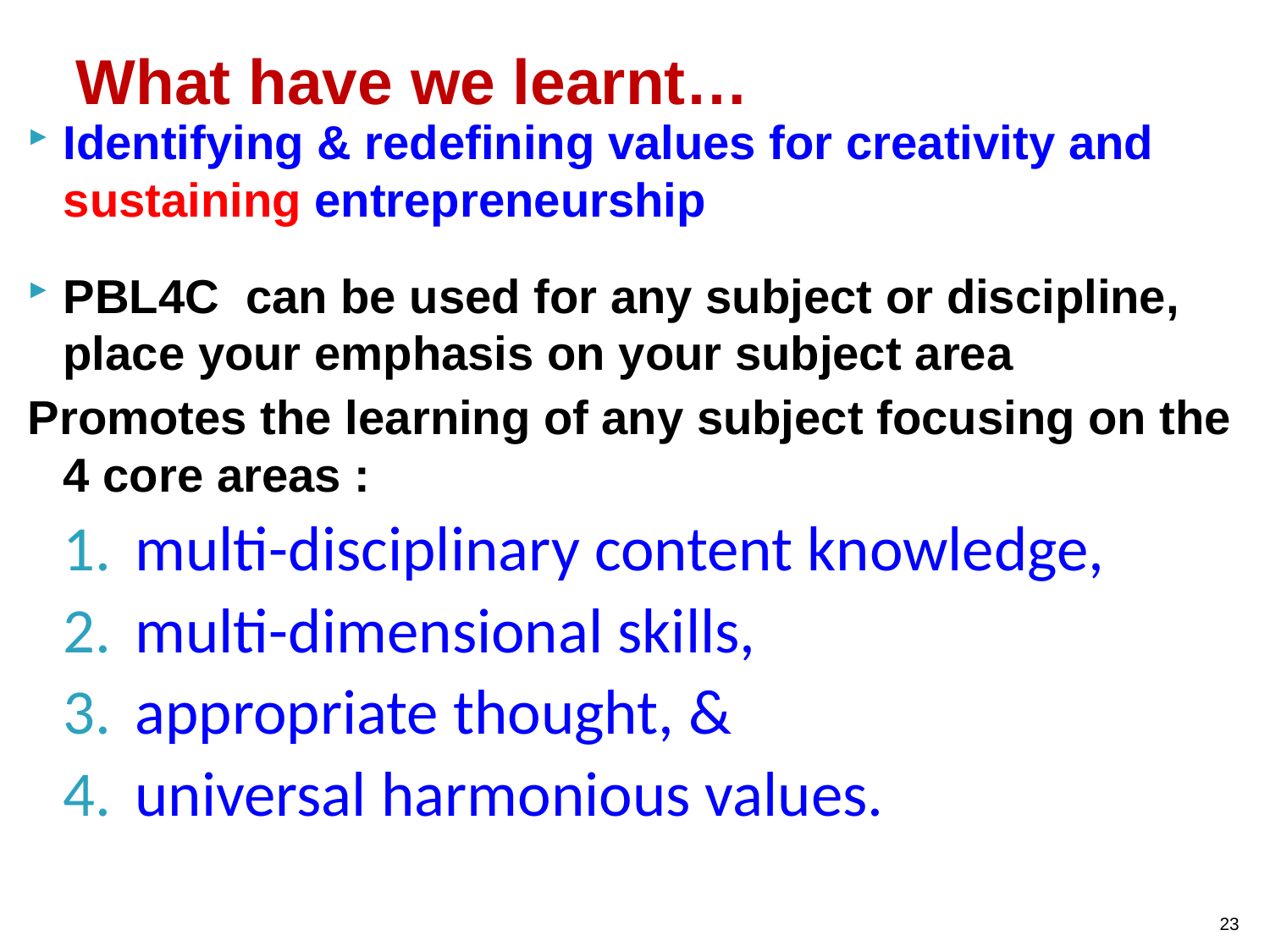

# What have we learnt…
Identifying & redefining values for creativity and sustaining entrepreneurship

PBL4C  can be used for any subject or discipline, place your emphasis on your subject area
Promotes the learning of any subject focusing on the 4 core areas :
multi-disciplinary content knowledge,
multi-dimensional skills,
appropriate thought, &
universal harmonious values.
23